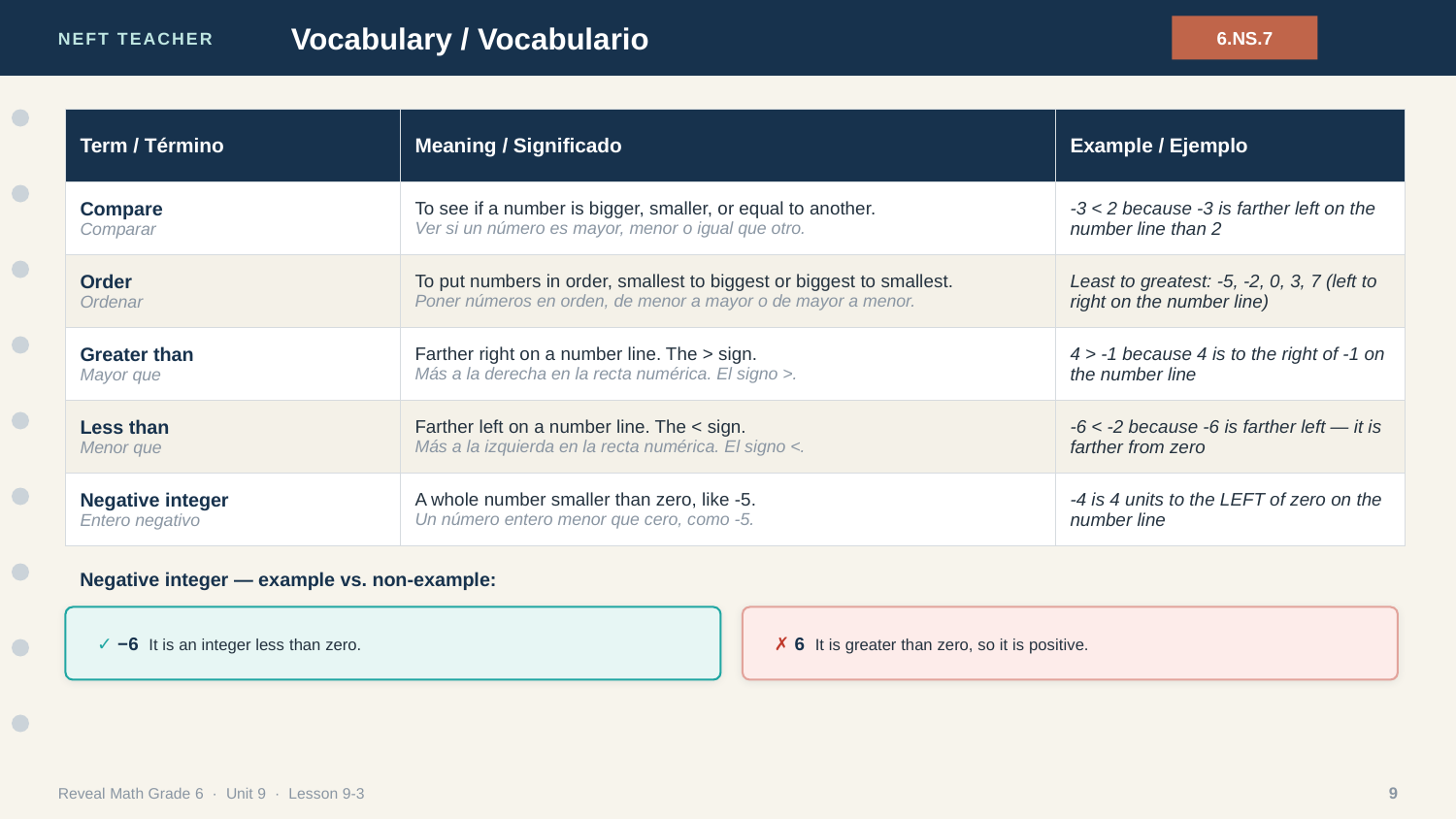

NEFT TEACHER
Vocabulary / Vocabulario
6.NS.7

| Term / Término | Meaning / Significado | Example / Ejemplo |
| --- | --- | --- |
| Compare Comparar | To see if a number is bigger, smaller, or equal to another. Ver si un número es mayor, menor o igual que otro. | -3 < 2 because -3 is farther left on the number line than 2 |
| Order Ordenar | To put numbers in order, smallest to biggest or biggest to smallest. Poner números en orden, de menor a mayor o de mayor a menor. | Least to greatest: -5, -2, 0, 3, 7 (left to right on the number line) |
| Greater than Mayor que | Farther right on a number line. The > sign. Más a la derecha en la recta numérica. El signo >. | 4 > -1 because 4 is to the right of -1 on the number line |
| Less than Menor que | Farther left on a number line. The < sign. Más a la izquierda en la recta numérica. El signo <. | -6 < -2 because -6 is farther left — it is farther from zero |
| Negative integer Entero negativo | A whole number smaller than zero, like -5. Un número entero menor que cero, como -5. | -4 is 4 units to the LEFT of zero on the number line |

Negative integer — example vs. non-example:

✓ −6  It is an integer less than zero.

✗ 6  It is greater than zero, so it is positive.

Reveal Math Grade 6  ·  Unit 9  ·  Lesson 9-3
9